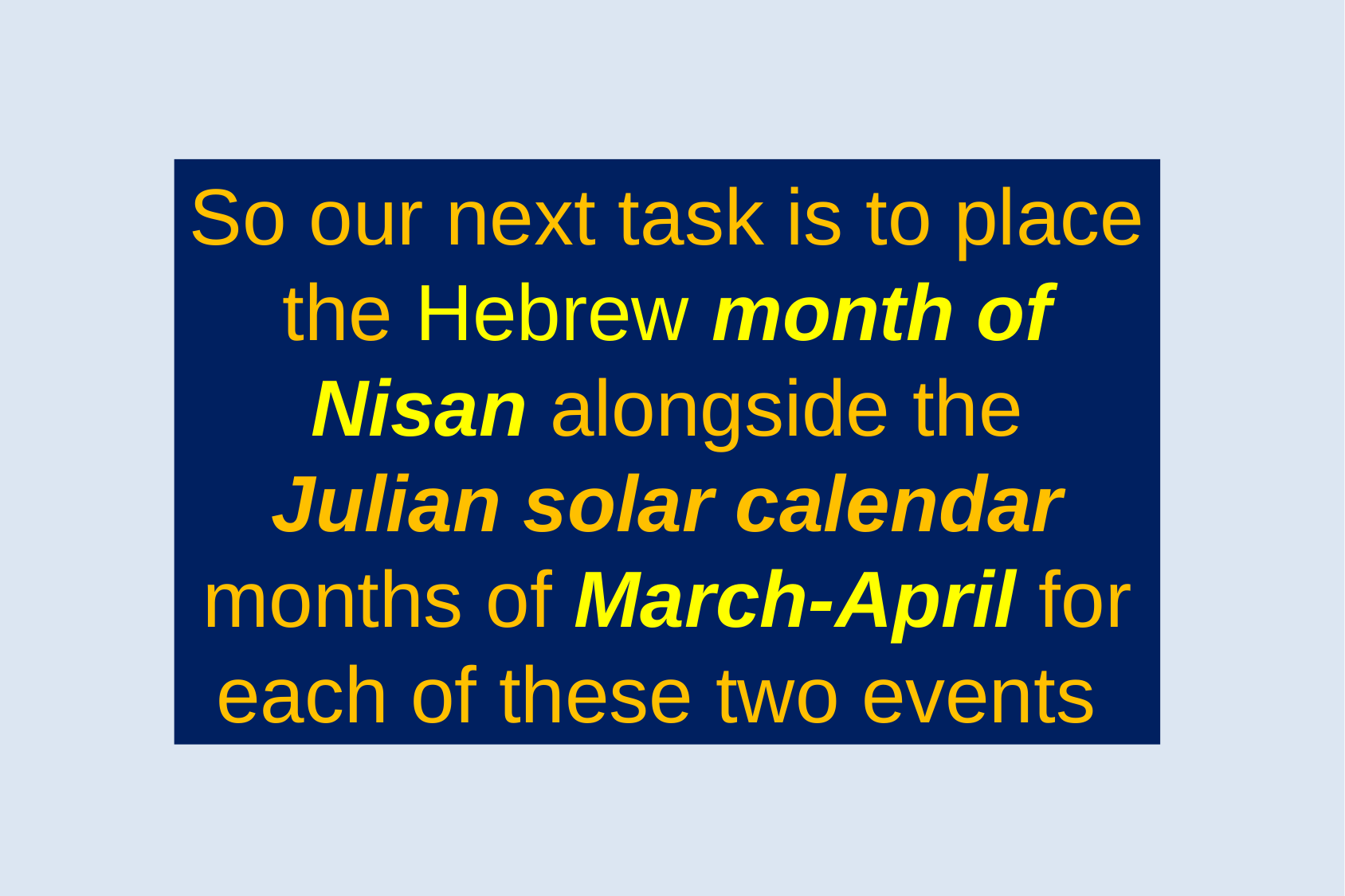

So our next task is to place the Hebrew month of Nisan alongside the Julian solar calendar months of March-April for each of these two events